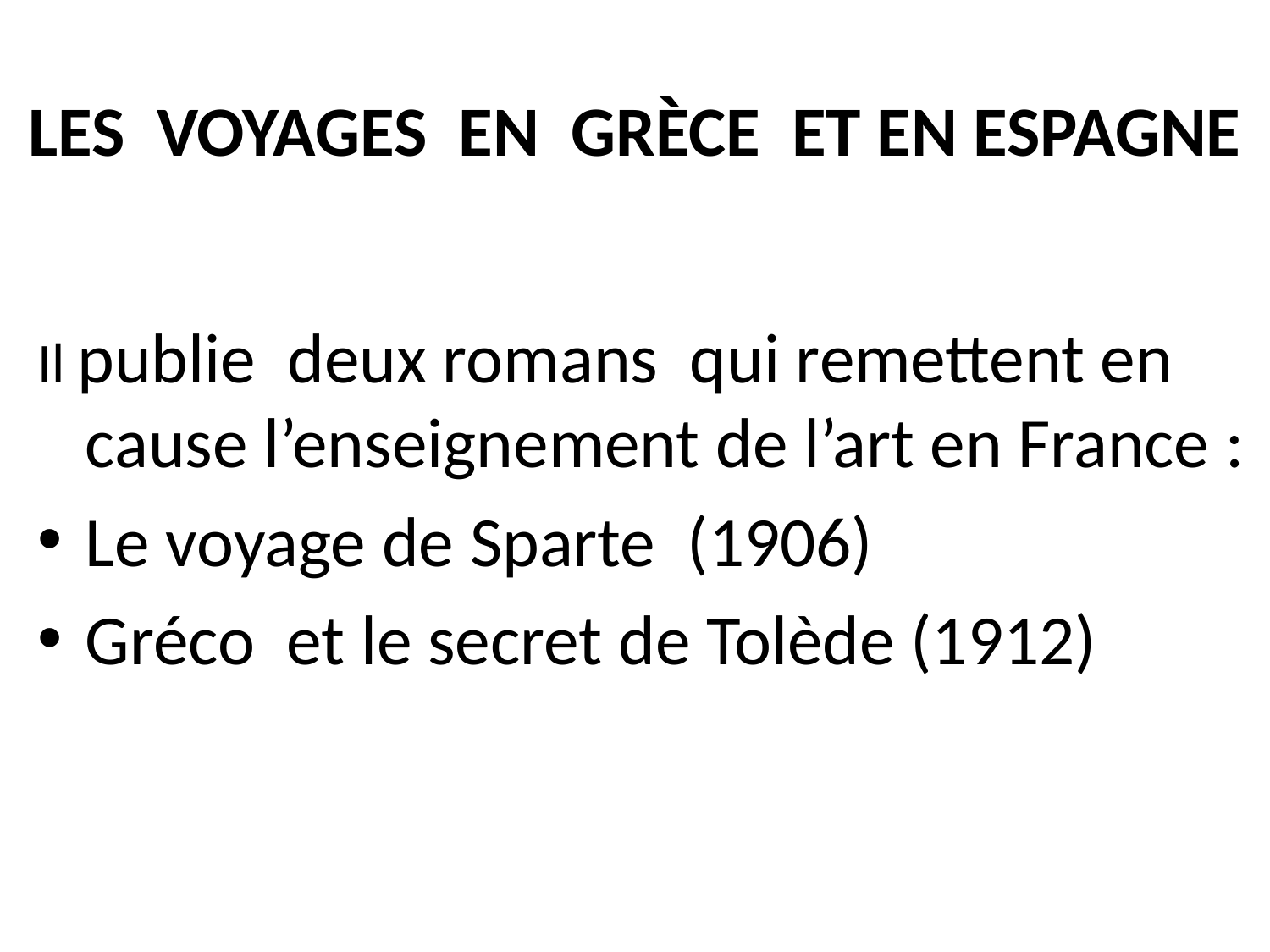

# LES  VOYAGES  EN  GRÈCE  ET EN ESPAGNE
Il publie  deux romans  qui remettent en cause l’enseignement de l’art en France :
Le voyage de Sparte  (1906)
Gréco  et le secret de Tolède (1912)